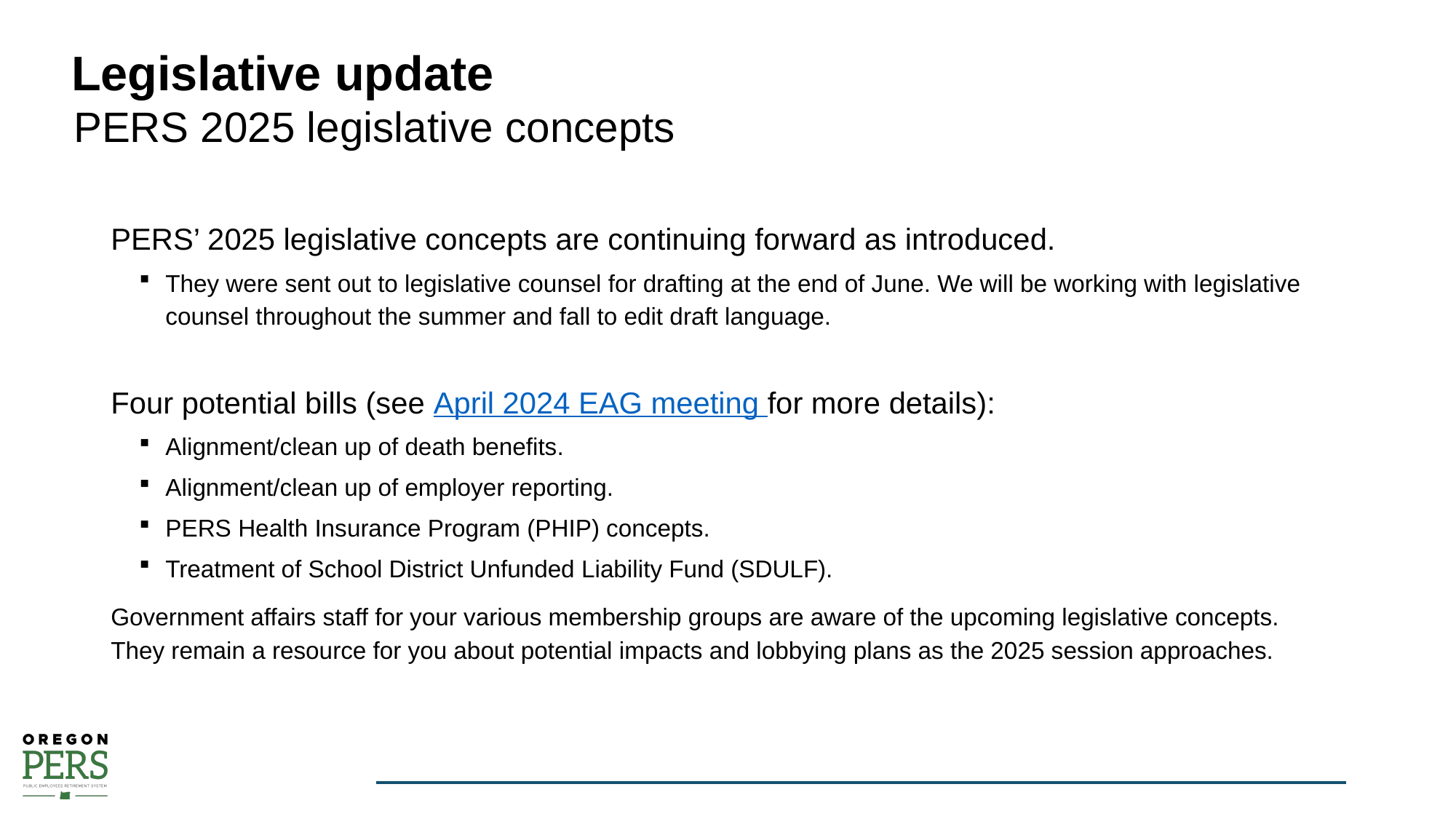

# Legislative update
PERS 2025 legislative concepts
PERS’ 2025 legislative concepts are continuing forward as introduced.
They were sent out to legislative counsel for drafting at the end of June. We will be working with legislative counsel throughout the summer and fall to edit draft language.

Four potential bills (see April 2024 EAG meeting for more details):
Alignment/clean up of death benefits.
Alignment/clean up of employer reporting.
PERS Health Insurance Program (PHIP) concepts.
Treatment of School District Unfunded Liability Fund (SDULF).
Government affairs staff for your various membership groups are aware of the upcoming legislative concepts. They remain a resource for you about potential impacts and lobbying plans as the 2025 session approaches.